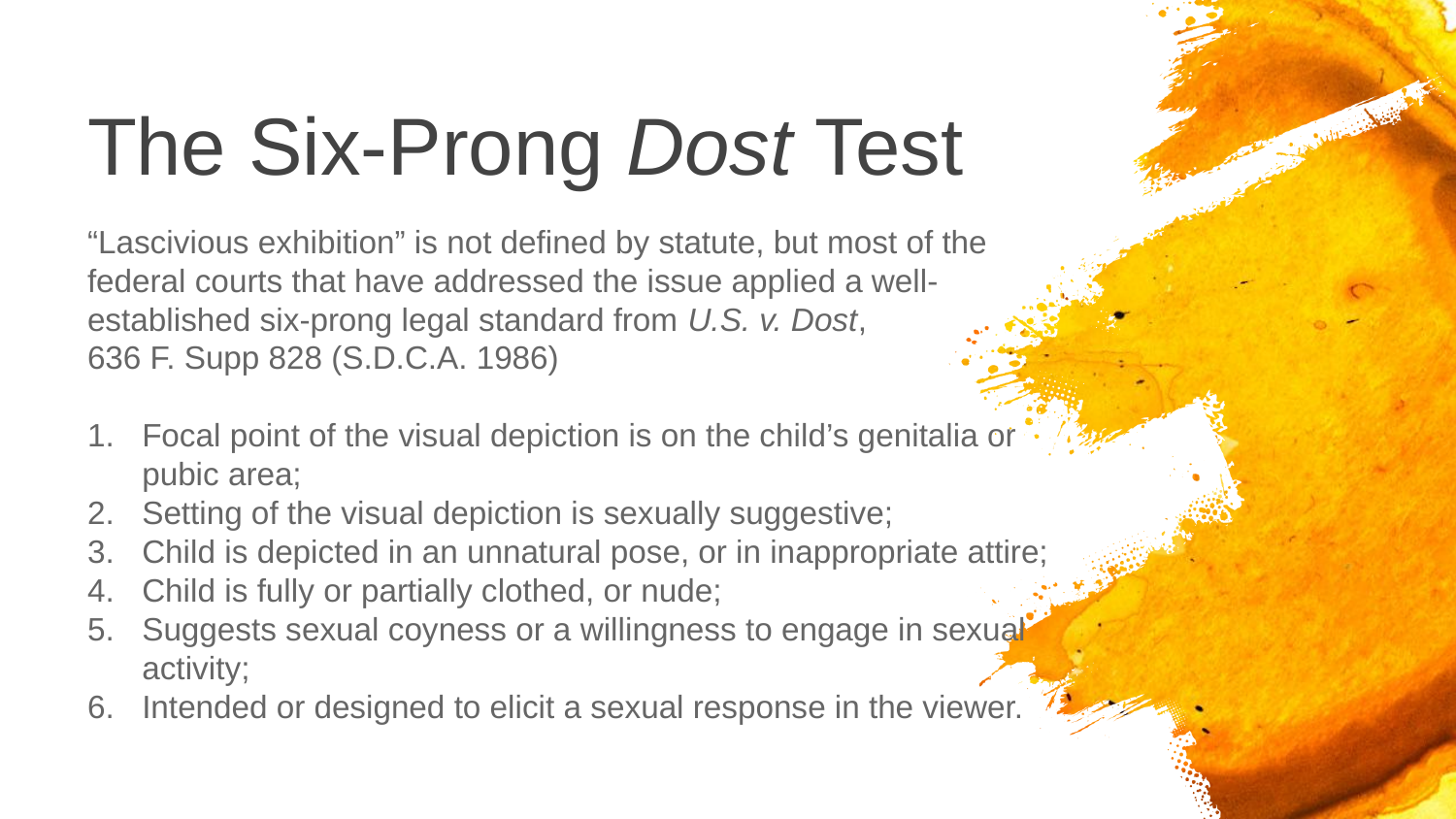

# The Six-Prong Dost Test
“Lascivious exhibition” is not defined by statute, but most of the federal courts that have addressed the issue applied a well-established six-prong legal standard from U.S. v. Dost,
636 F. Supp 828 (S.D.C.A. 1986)

Focal point of the visual depiction is on the child’s genitalia or pubic area; ​
Setting of the visual depiction is sexually suggestive;​
Child is depicted in an unnatural pose, or in inappropriate attire;​
Child is fully or partially clothed, or nude; ​
Suggests sexual coyness or a willingness to engage in sexual activity; ​
Intended or designed to elicit a sexual response in the viewer.​